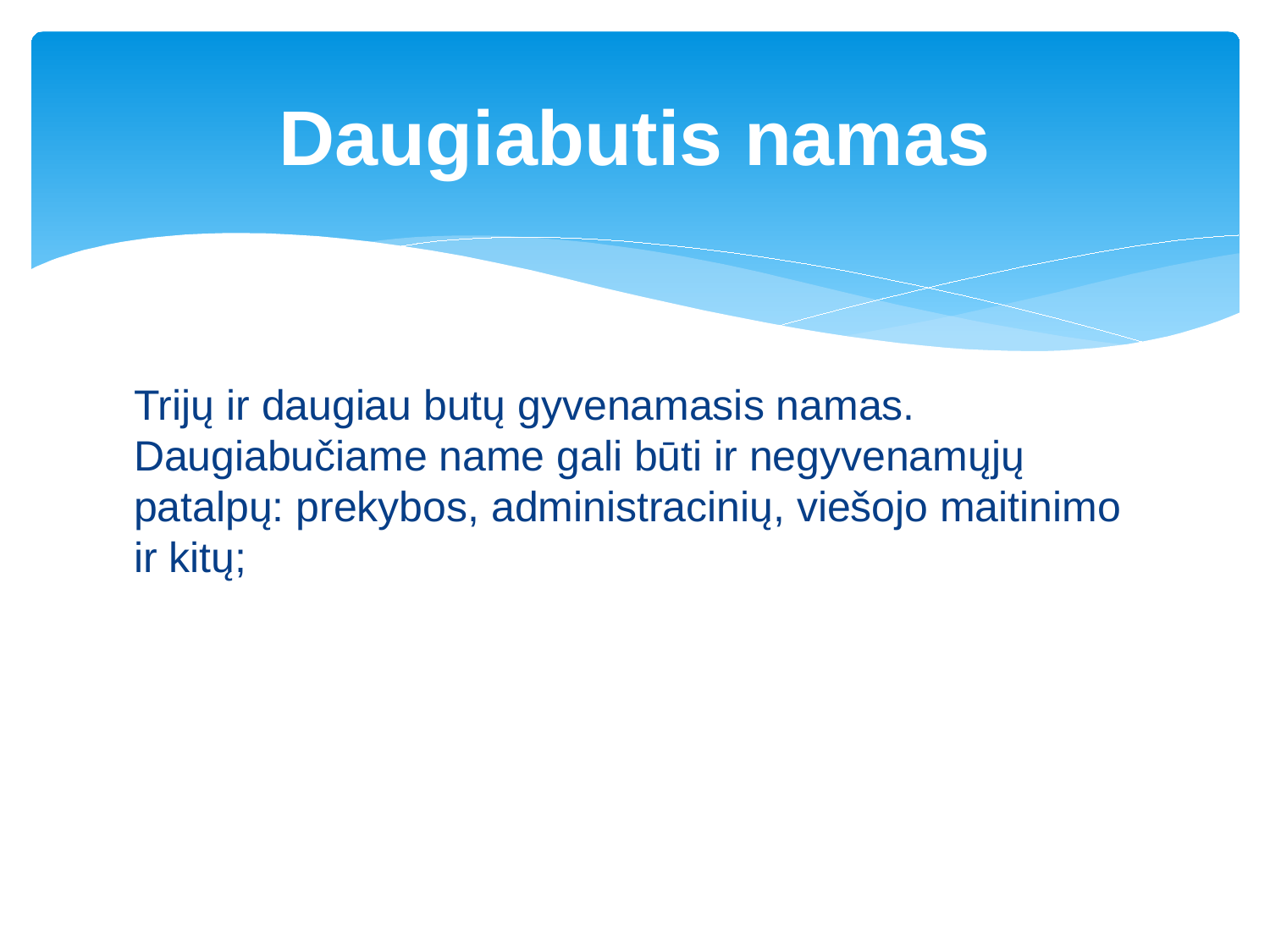

# Daugiabutis namas
Trijų ir daugiau butų gyvenamasis namas. Daugiabučiame name gali būti ir negyvenamųjų patalpų: prekybos, administracinių, viešojo maitinimo ir kitų;